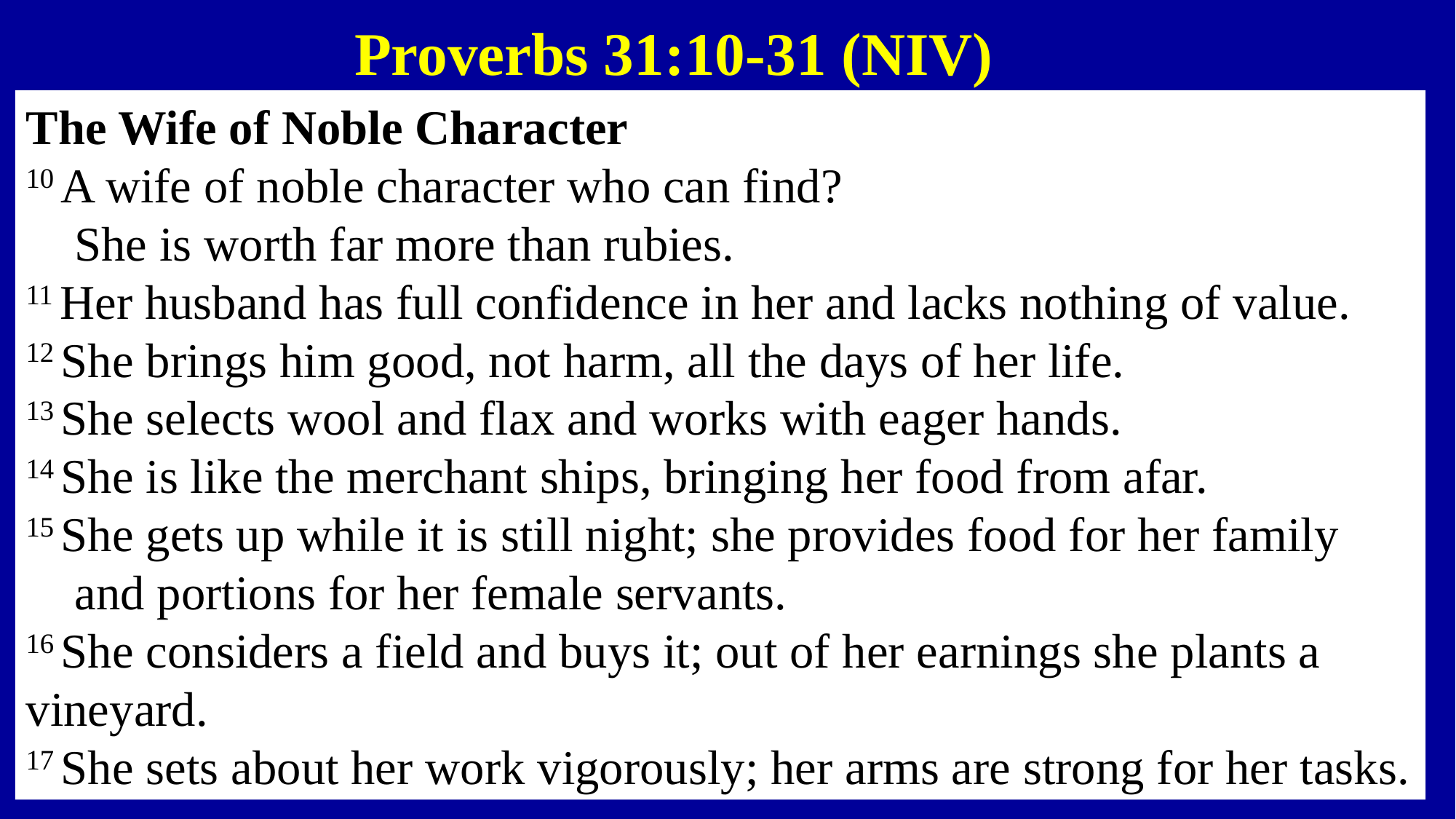

Proverbs 31:10-31 (NIV)
The Wife of Noble Character
10 A wife of noble character who can find?
    She is worth far more than rubies.
11 Her husband has full confidence in her and lacks nothing of value.
12 She brings him good, not harm, all the days of her life.
13 She selects wool and flax and works with eager hands.
14 She is like the merchant ships, bringing her food from afar.
15 She gets up while it is still night; she provides food for her family
    and portions for her female servants.
16 She considers a field and buys it; out of her earnings she plants a vineyard.
17 She sets about her work vigorously; her arms are strong for her tasks.